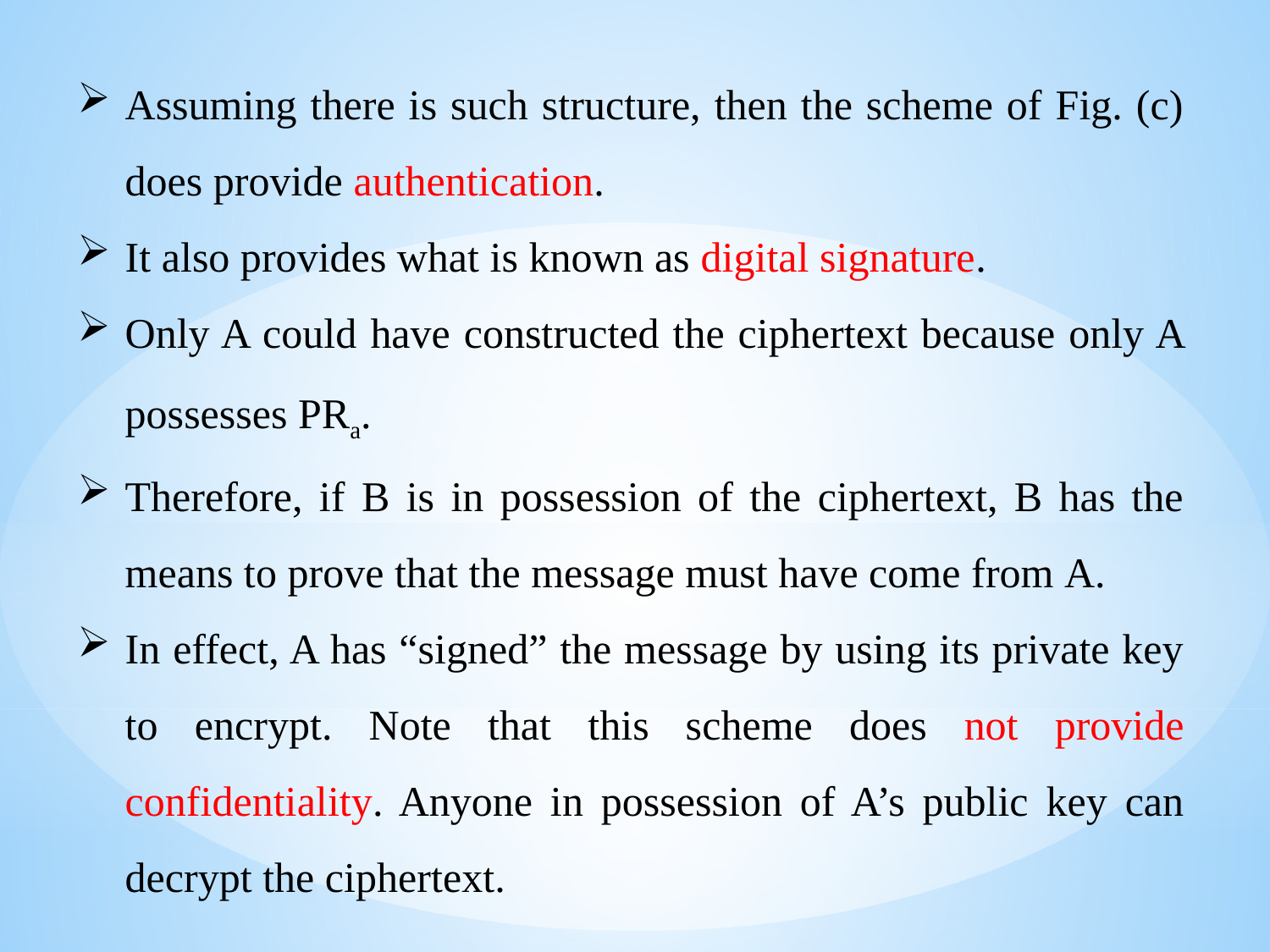

Assuming there is such structure, then the scheme of Fig. (c) does provide authentication.
It also provides what is known as digital signature.
Only A could have constructed the ciphertext because only A possesses PRa.
Therefore, if B is in possession of the ciphertext, B has the means to prove that the message must have come from A.
In effect, A has “signed” the message by using its private key to encrypt. Note that this scheme does not provide confidentiality. Anyone in possession of A’s public key can decrypt the ciphertext.